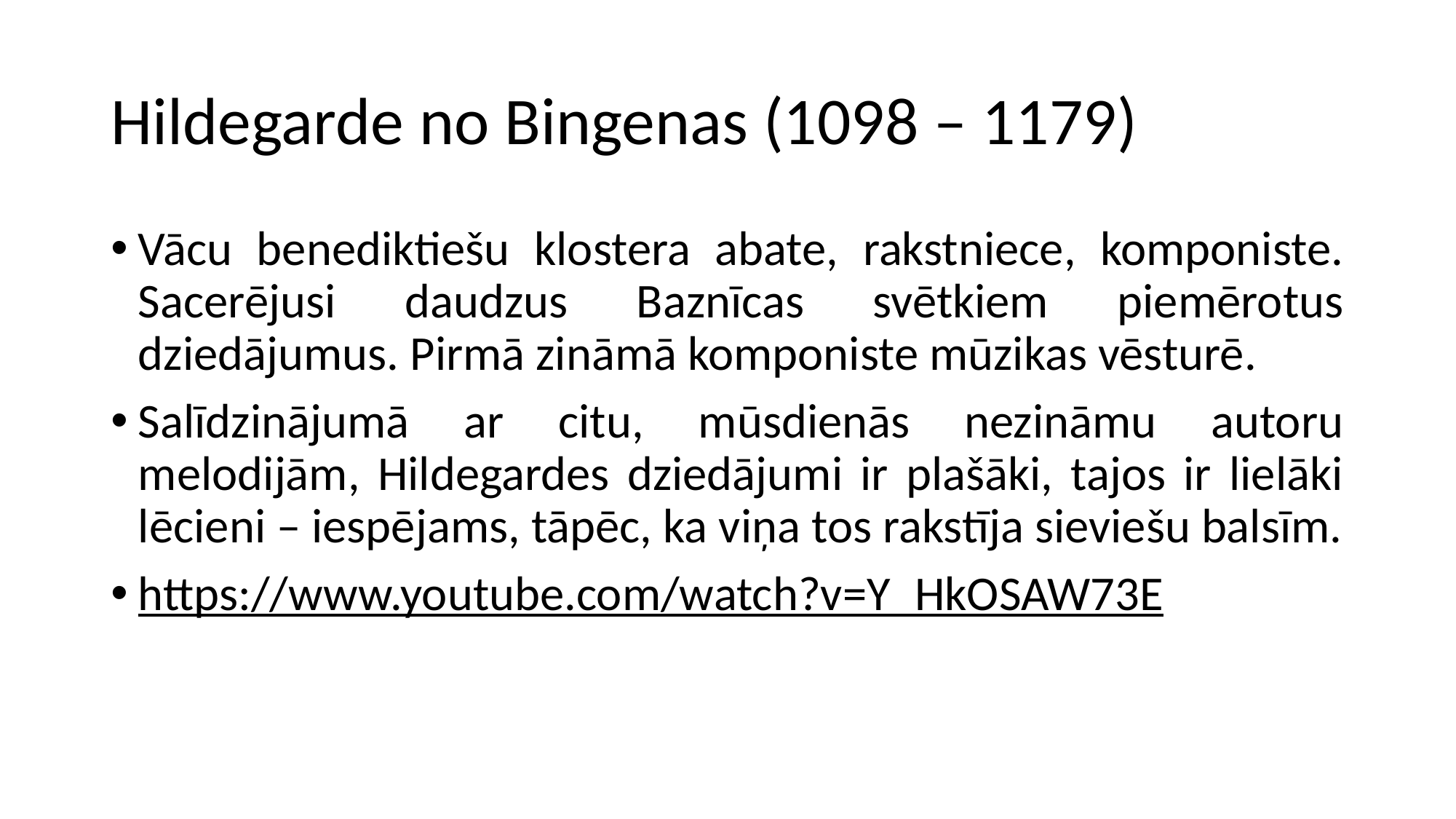

# Hildegarde no Bingenas (1098 – 1179)
Vācu benediktiešu klostera abate, rakstniece, komponiste. Sacerējusi daudzus Baznīcas svētkiem piemērotus dziedājumus. Pirmā zināmā komponiste mūzikas vēsturē.
Salīdzinājumā ar citu, mūsdienās nezināmu autoru melodijām, Hildegardes dziedājumi ir plašāki, tajos ir lielāki lēcieni – iespējams, tāpēc, ka viņa tos rakstīja sieviešu balsīm.
https://www.youtube.com/watch?v=Y_HkOSAW73E